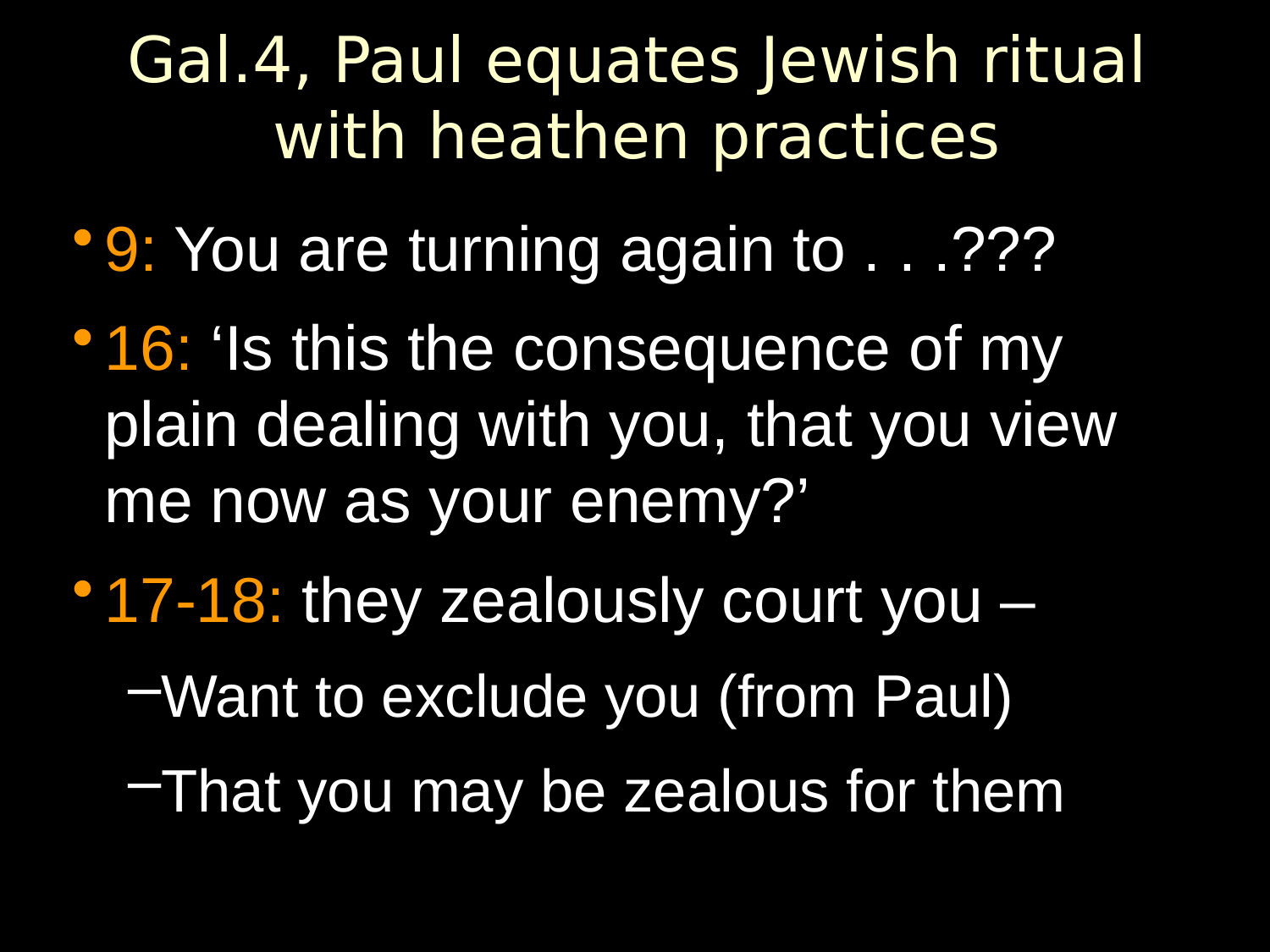

# Gal.4, Paul equates Jewish ritual with heathen practices
9: You are turning again to . . .???
16: ‘Is this the consequence of my plain dealing with you, that you view me now as your enemy?’
17-18: they zealously court you –
Want to exclude you (from Paul)
That you may be zealous for them